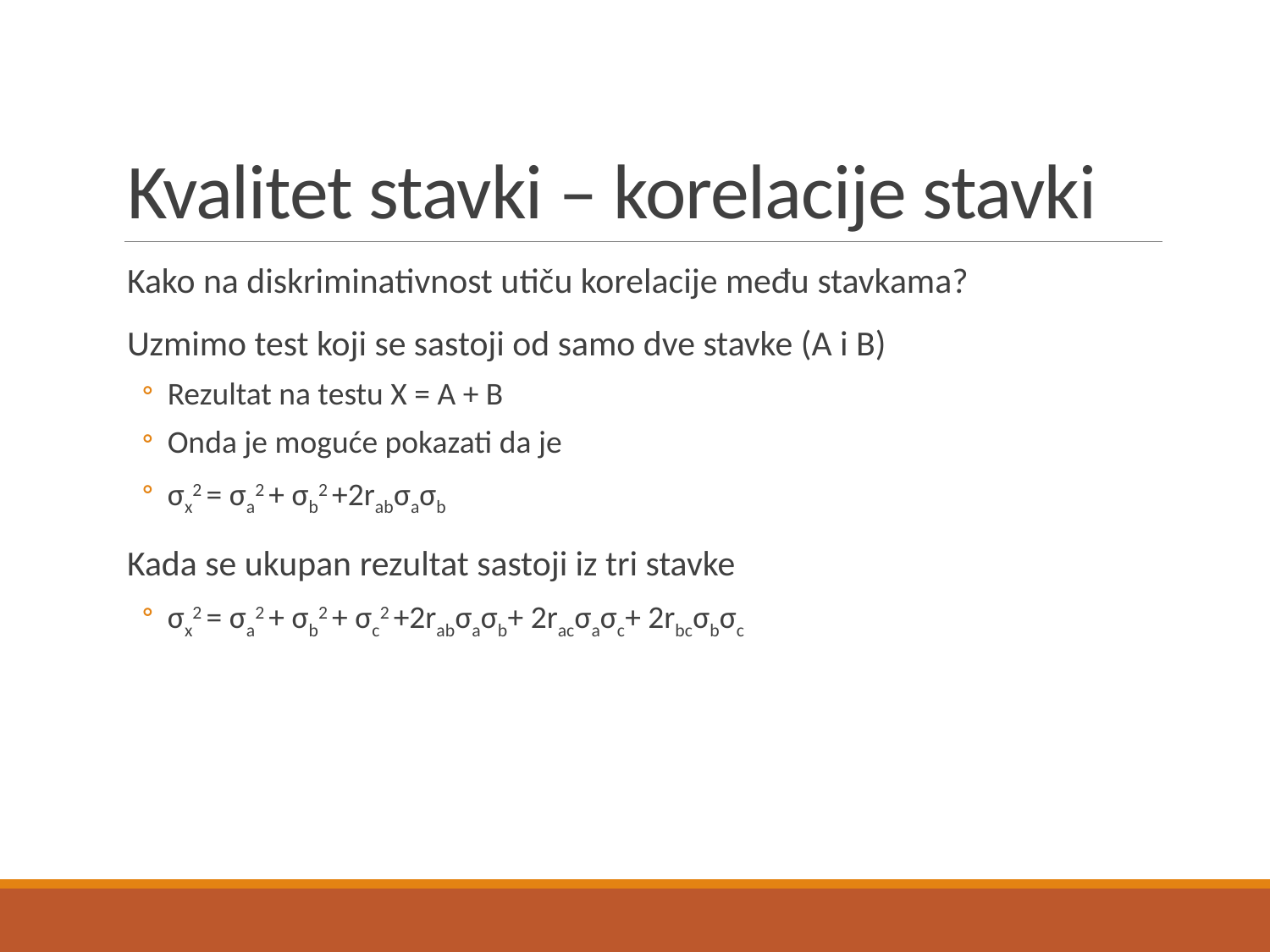

# Kvalitet stavki – korelacije stavki
Kako na diskriminativnost utiču korelacije među stavkama?
Uzmimo test koji se sastoji od samo dve stavke (A i B)
Rezultat na testu X = A + B
Onda je moguće pokazati da je
σx2 = σa2 + σb2 +2rabσaσb
Kada se ukupan rezultat sastoji iz tri stavke
σx2 = σa2 + σb2 + σc2 +2rabσaσb+ 2racσaσc+ 2rbcσbσc